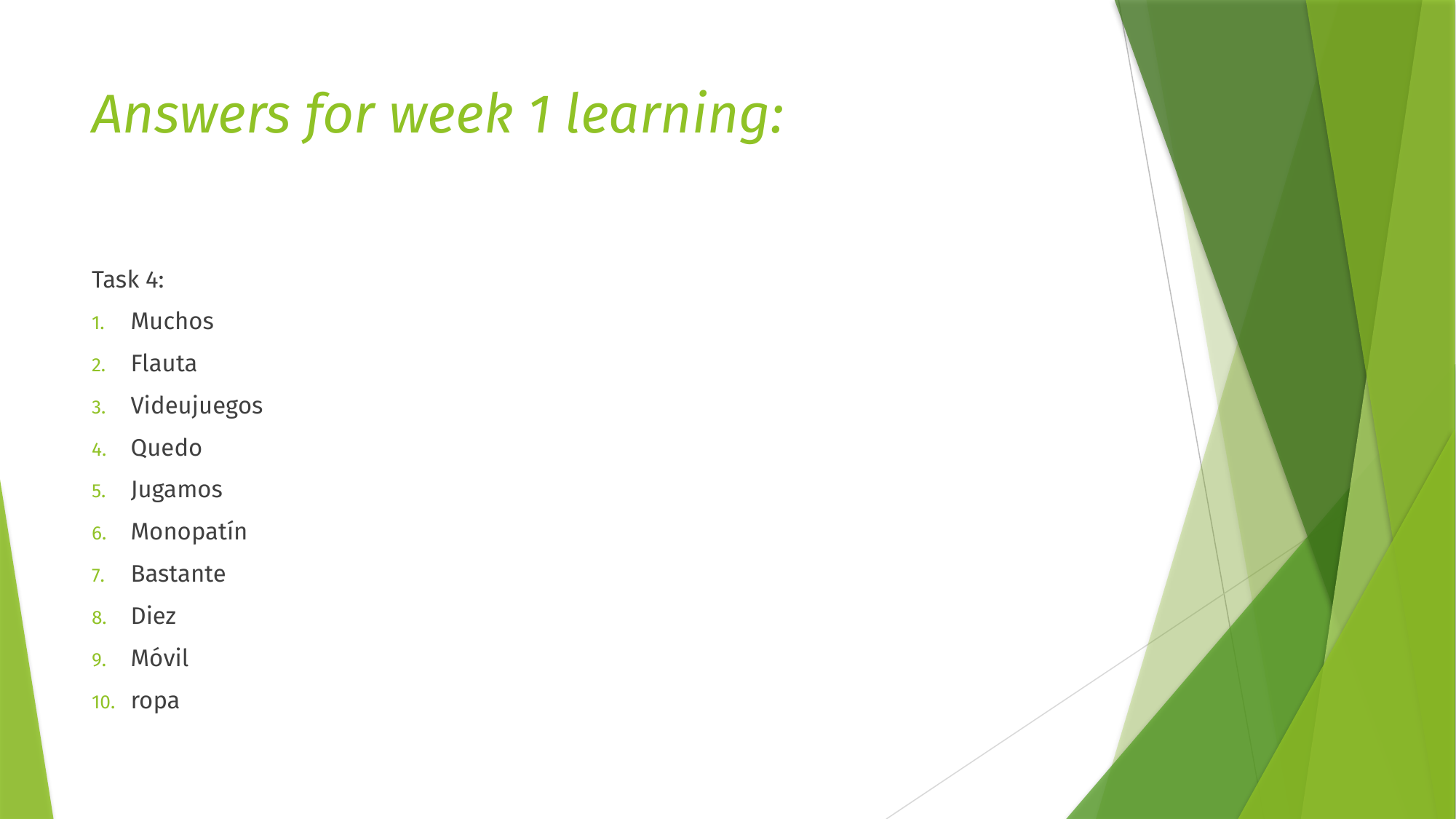

# Answers for week 1 learning:
Task 4:
Muchos
Flauta
Videujuegos
Quedo
Jugamos
Monopatín
Bastante
Diez
Móvil
ropa